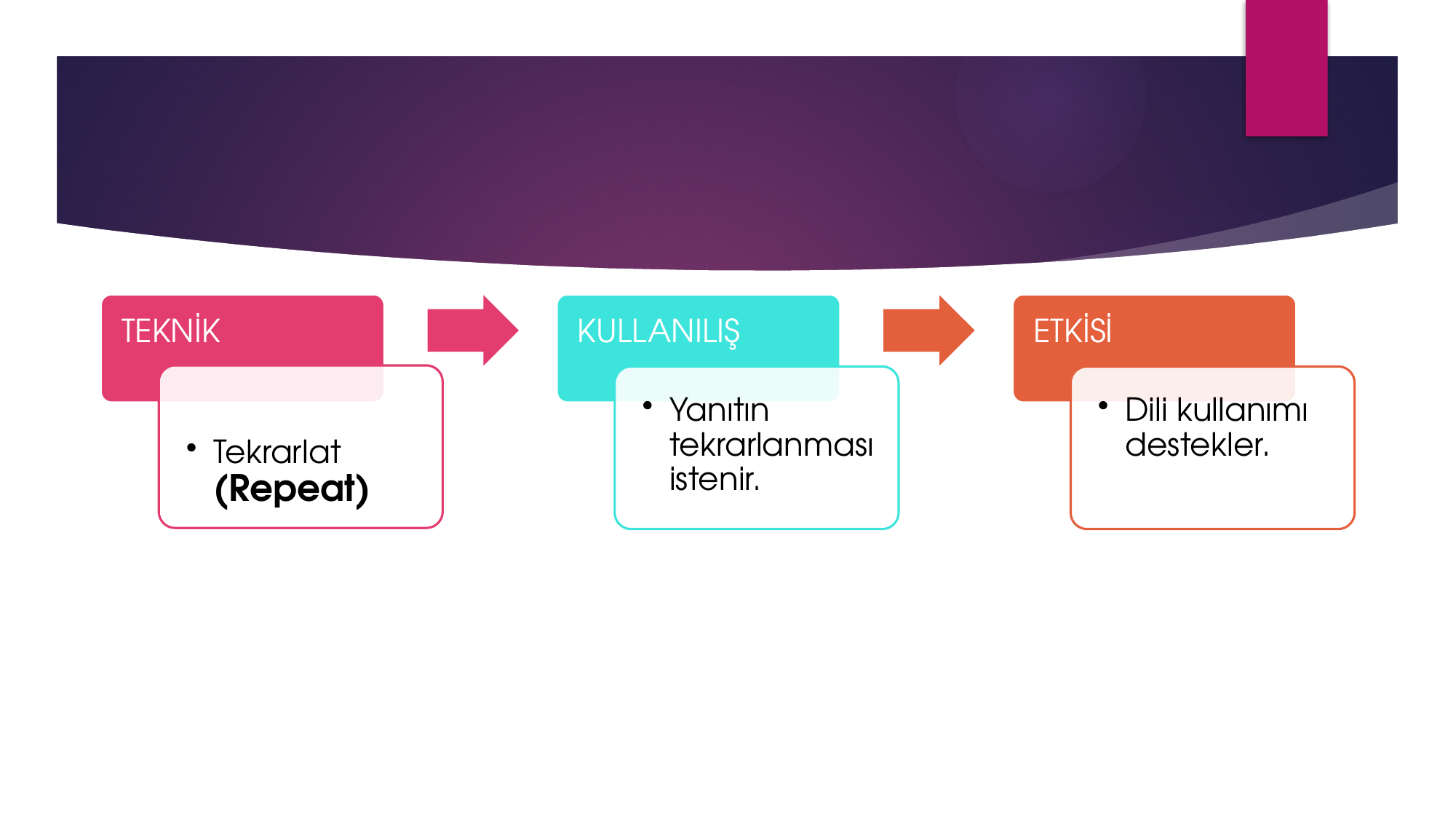

#
TEKNİK

Tekrarlat (Repeat)

KULLANILIŞ
Yanıtın tekrarlanması istenir.

ETKİSİ
Dili kullanımı destekler.